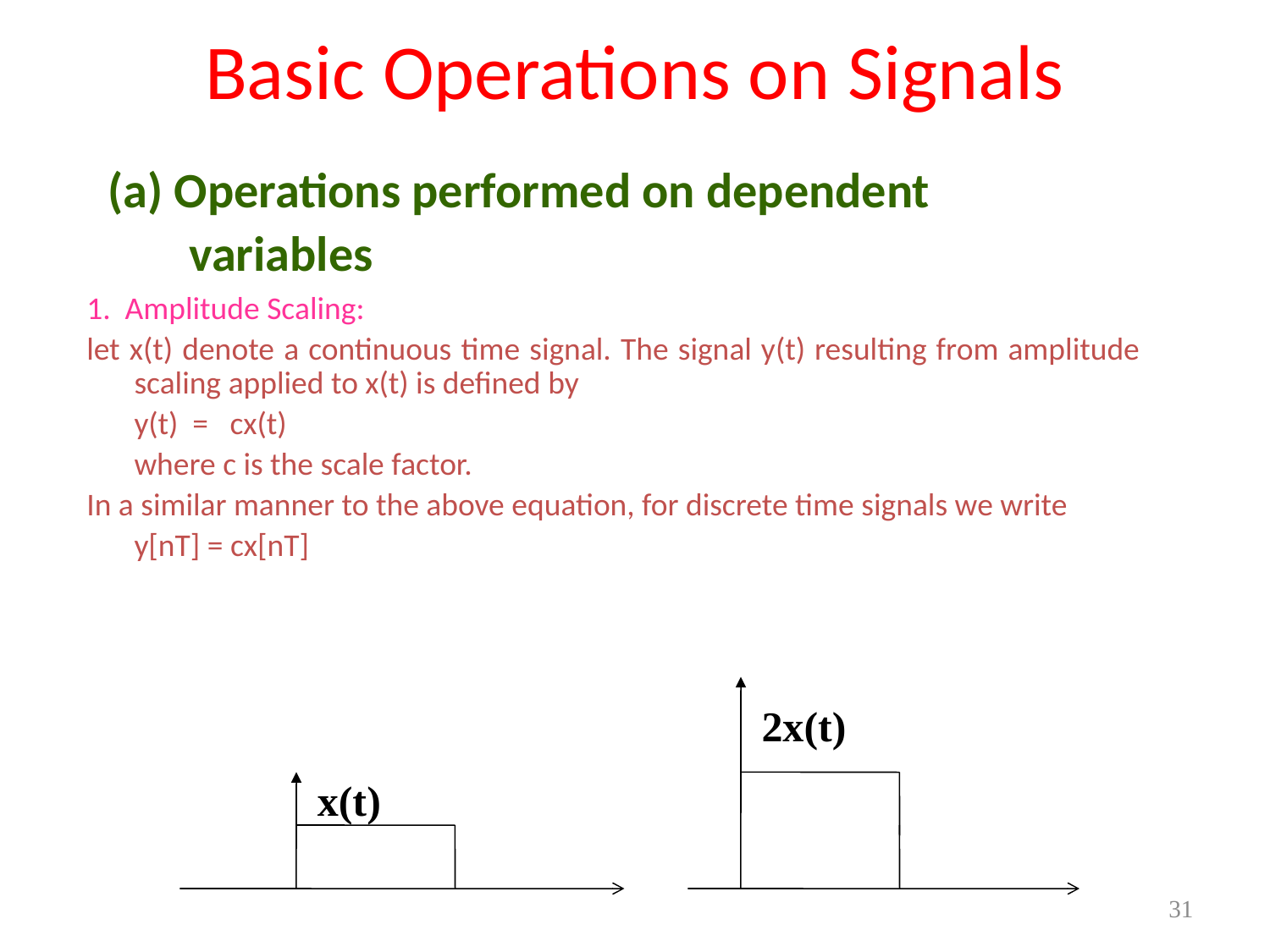

# Basic Operations on Signals
(a) Operations performed on dependent
 	   variables

1.  Amplitude Scaling:
let x(t) denote a continuous time signal. The signal y(t) resulting from amplitude scaling applied to x(t) is defined by
	y(t)  =   cx(t)
	where c is the scale factor.
In a similar manner to the above equation, for discrete time signals we write
	y[nT] = cx[nT]

2x(t)
x(t)

31